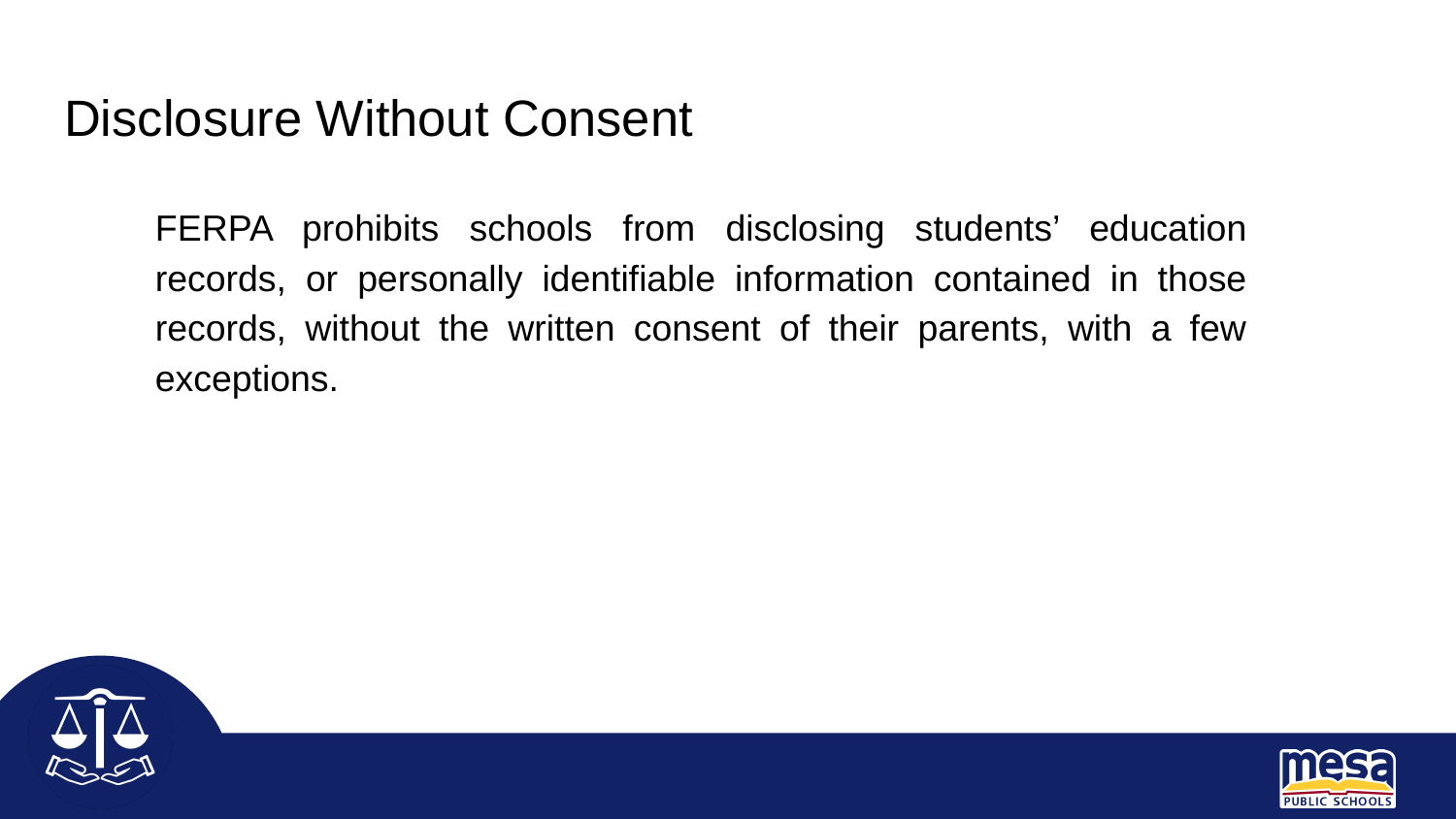

Disclosure Without Consent
FERPA prohibits schools from disclosing students’ education records, or personally identifiable information contained in those records, without the written consent of their parents, with a few exceptions.